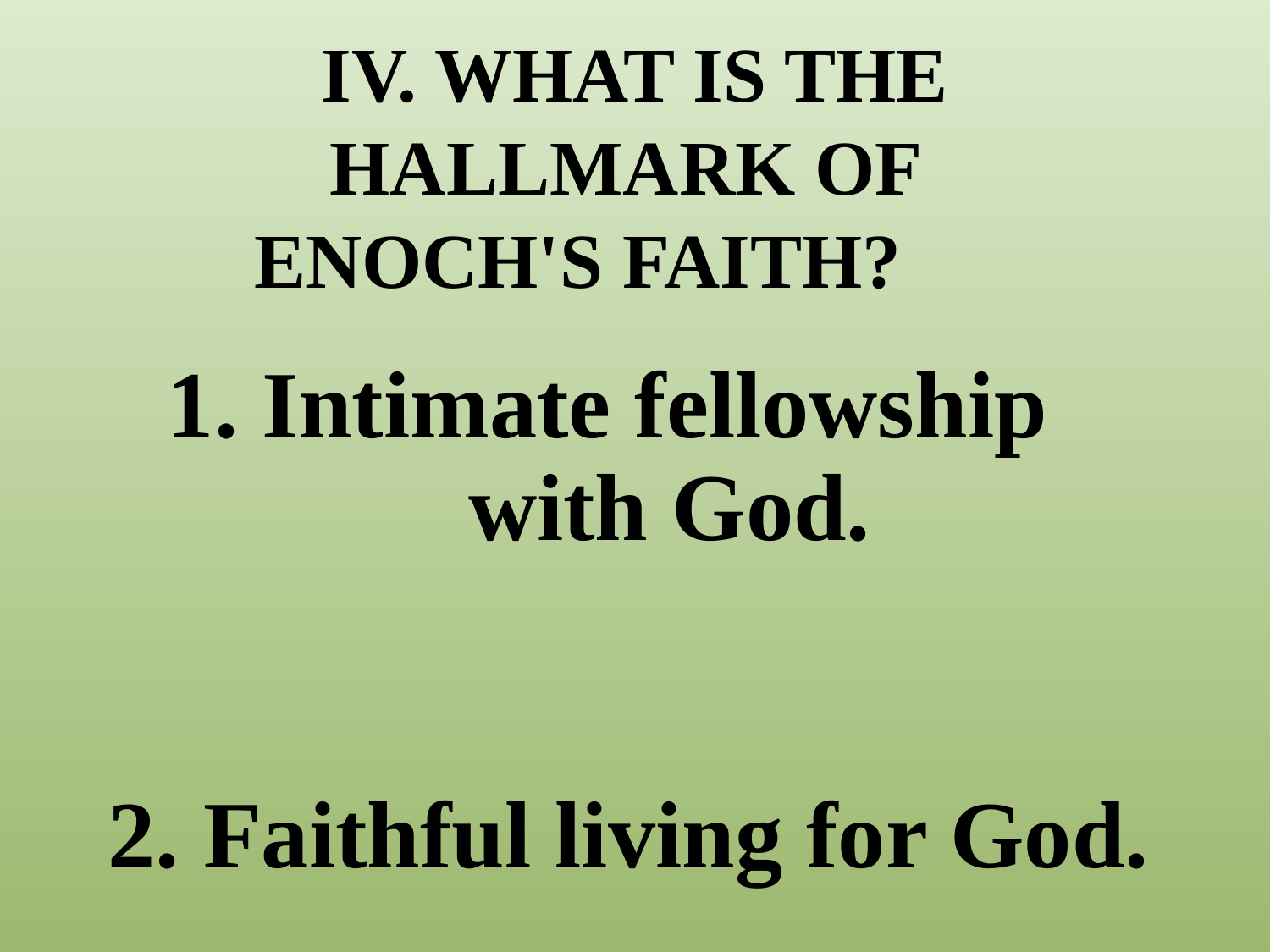

# IV. WHAT IS THE HALLMARK OF ENOCH'S FAITH?
1. Intimate fellowship 			with God.
2. Faithful living for God.